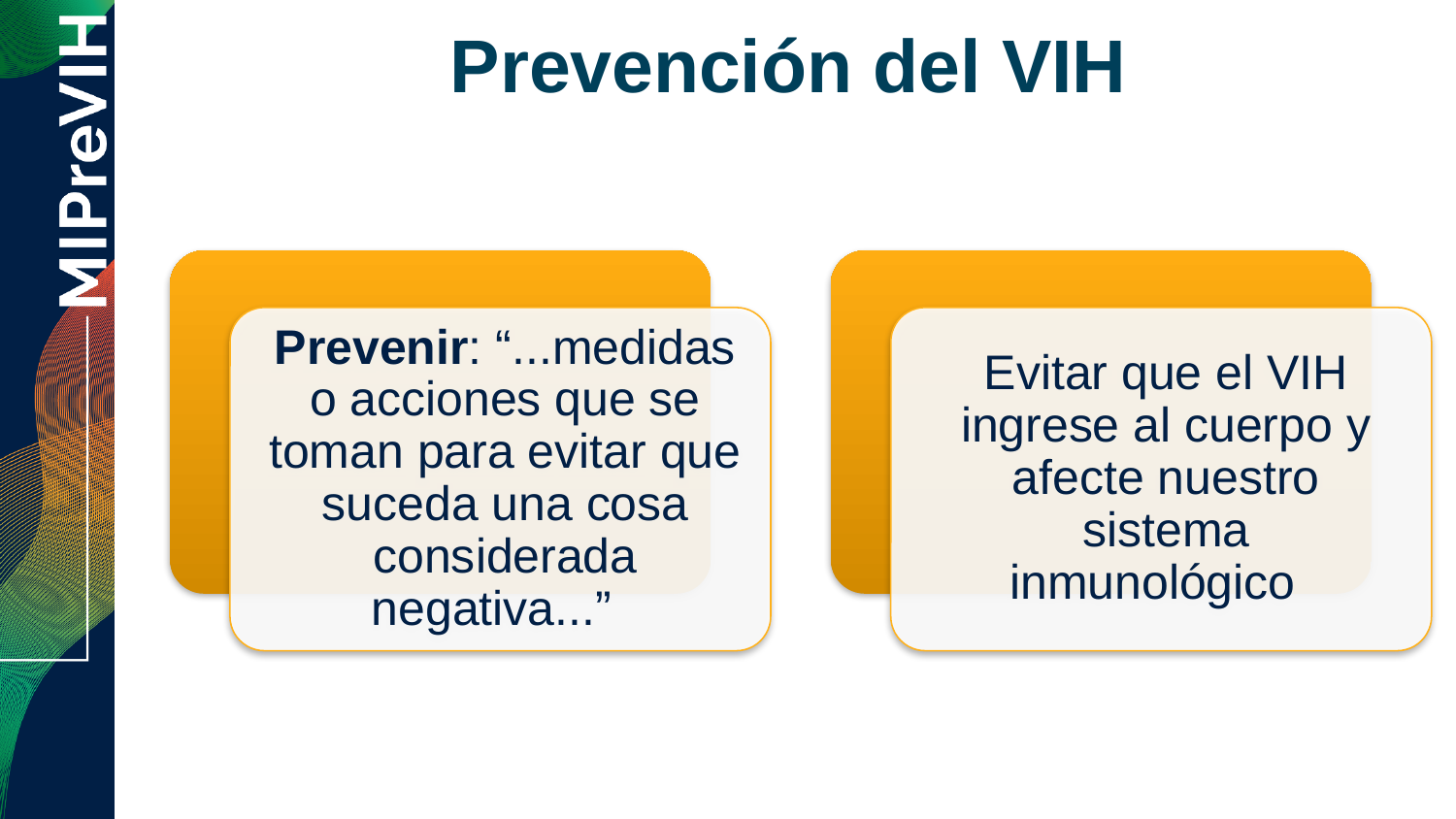

# Prevención del VIH
Prevenir: “...medidas o acciones que se toman para evitar que suceda una cosa considerada negativa...”
Evitar que el VIH ingrese al cuerpo y afecte nuestro sistema inmunológico